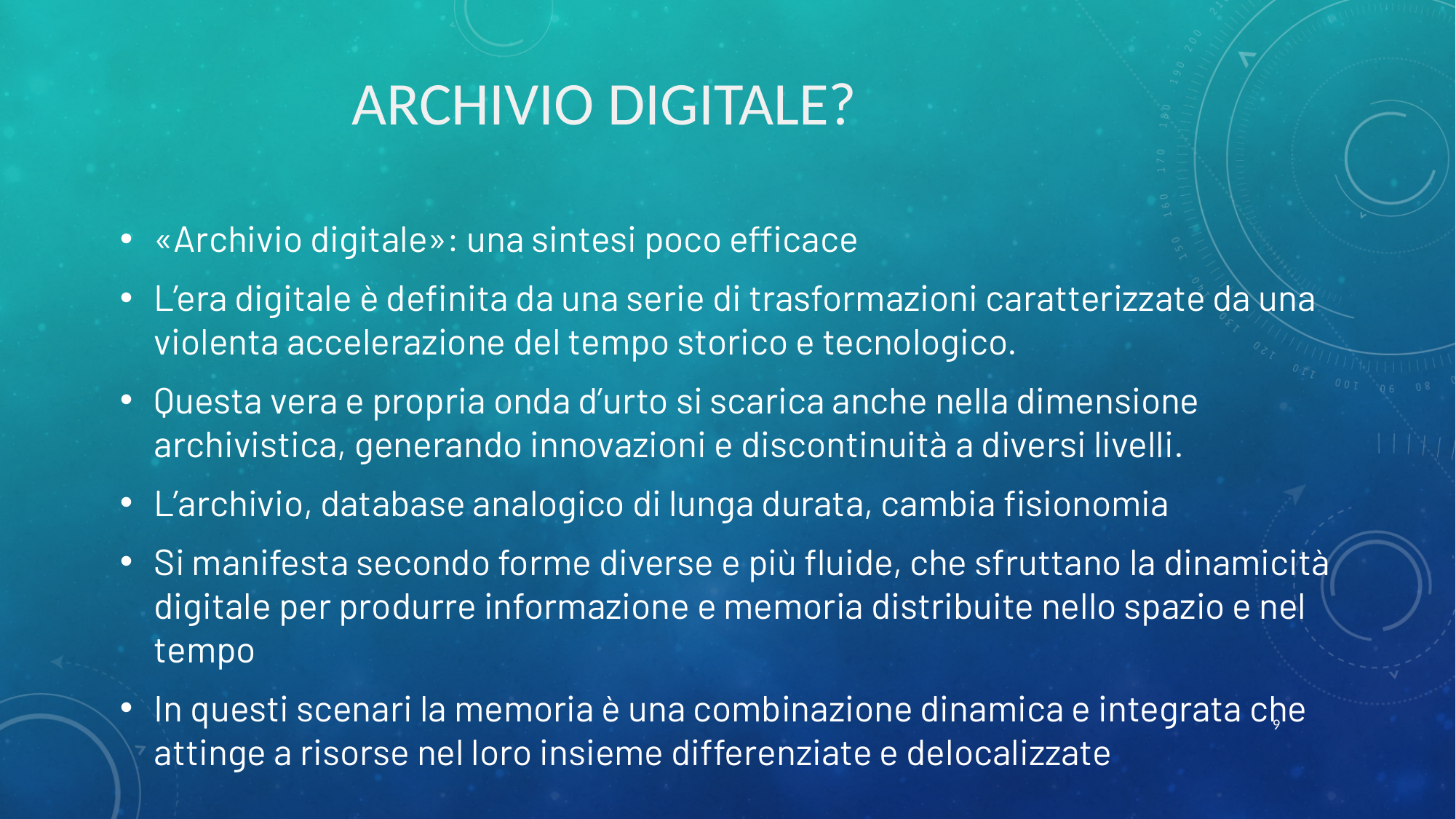

# Archivio digitale?
«Archivio digitale»: una sintesi poco efficace
L’era digitale è definita da una serie di trasformazioni caratterizzate da una violenta accelerazione del tempo storico e tecnologico.
Questa vera e propria onda d’urto si scarica anche nella dimensione archivistica, generando innovazioni e discontinuità a diversi livelli.
L’archivio, database analogico di lunga durata, cambia fisionomia
Si manifesta secondo forme diverse e più fluide, che sfruttano la dinamicità digitale per produrre informazione e memoria distribuite nello spazio e nel tempo
In questi scenari la memoria è una combinazione dinamica e integrata che attinge a risorse nel loro insieme differenziate e delocalizzate
9